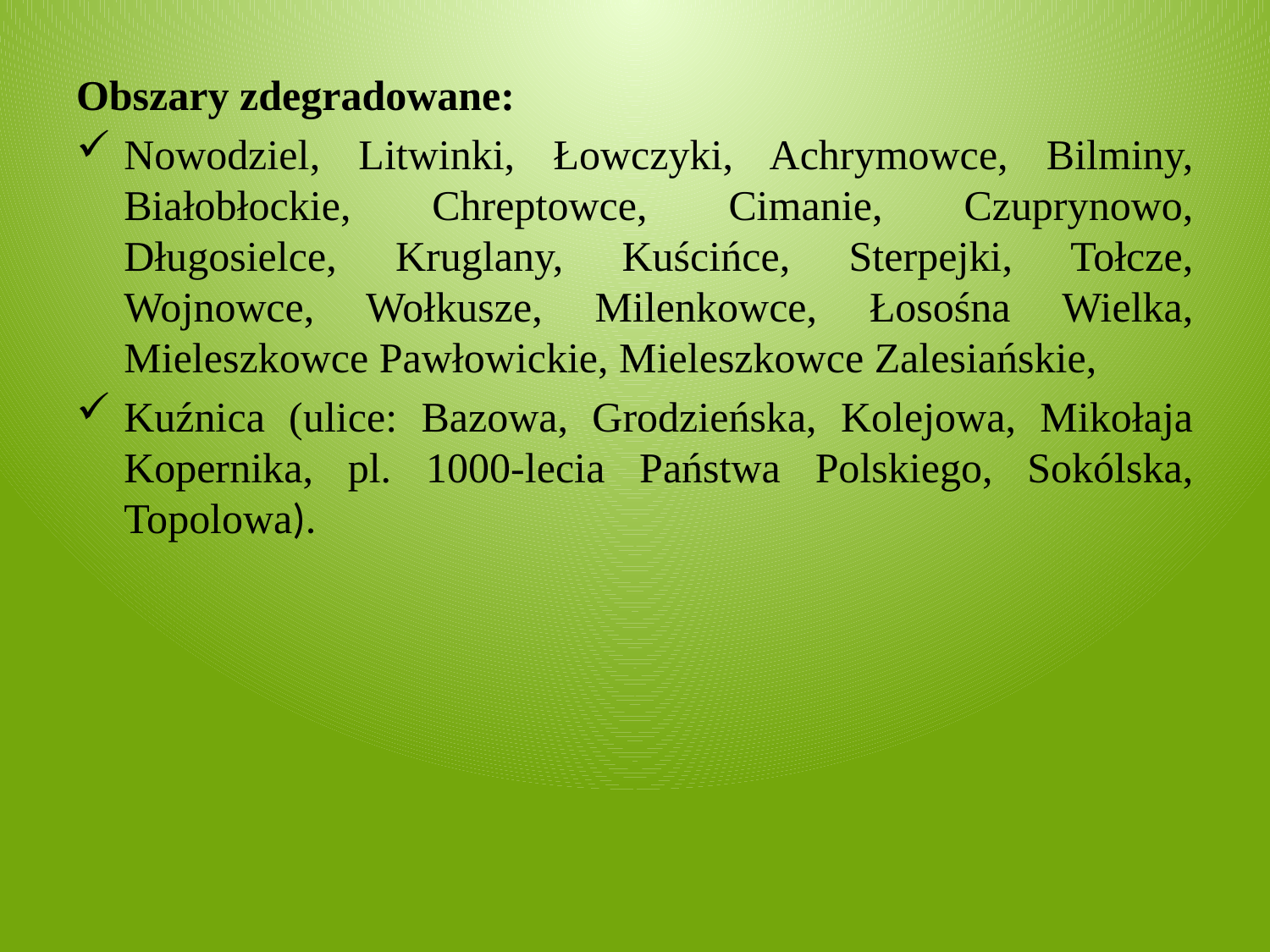

Obszary zdegradowane:
Nowodziel, Litwinki, Łowczyki, Achrymowce, Bilminy, Białobłockie, Chreptowce, Cimanie, Czuprynowo, Długosielce, Kruglany, Kuścińce, Sterpejki, Tołcze, Wojnowce, Wołkusze, Milenkowce, Łosośna Wielka, Mieleszkowce Pawłowickie, Mieleszkowce Zalesiańskie,
Kuźnica (ulice: Bazowa, Grodzieńska, Kolejowa, Mikołaja Kopernika, pl. 1000-lecia Państwa Polskiego, Sokólska, Topolowa).